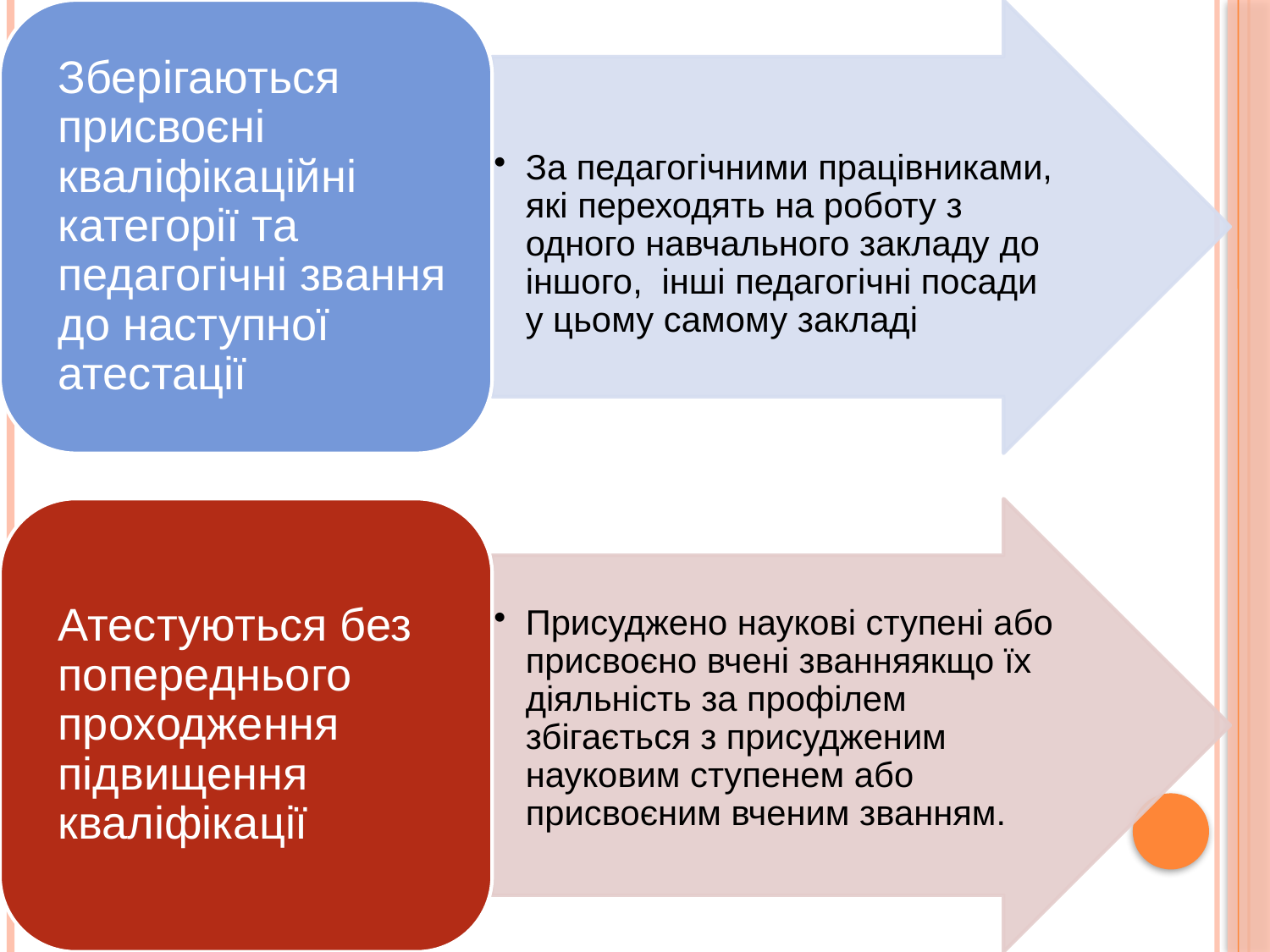

За педагогічними працівниками, які переходять на роботу з одного навчального закладу до іншого,  інші педагогічні посади у цьому самому закладі
Зберігаються присвоєні кваліфікаційні категорії та педагогічні звання до наступної атестації

Присуджено наукові ступені або присвоєно вчені званняякщо їх діяльність за профілем збігається з присудженим науковим ступенем або присвоєним вченим званням.
Атестуються без попереднього проходження підвищення кваліфікації
#